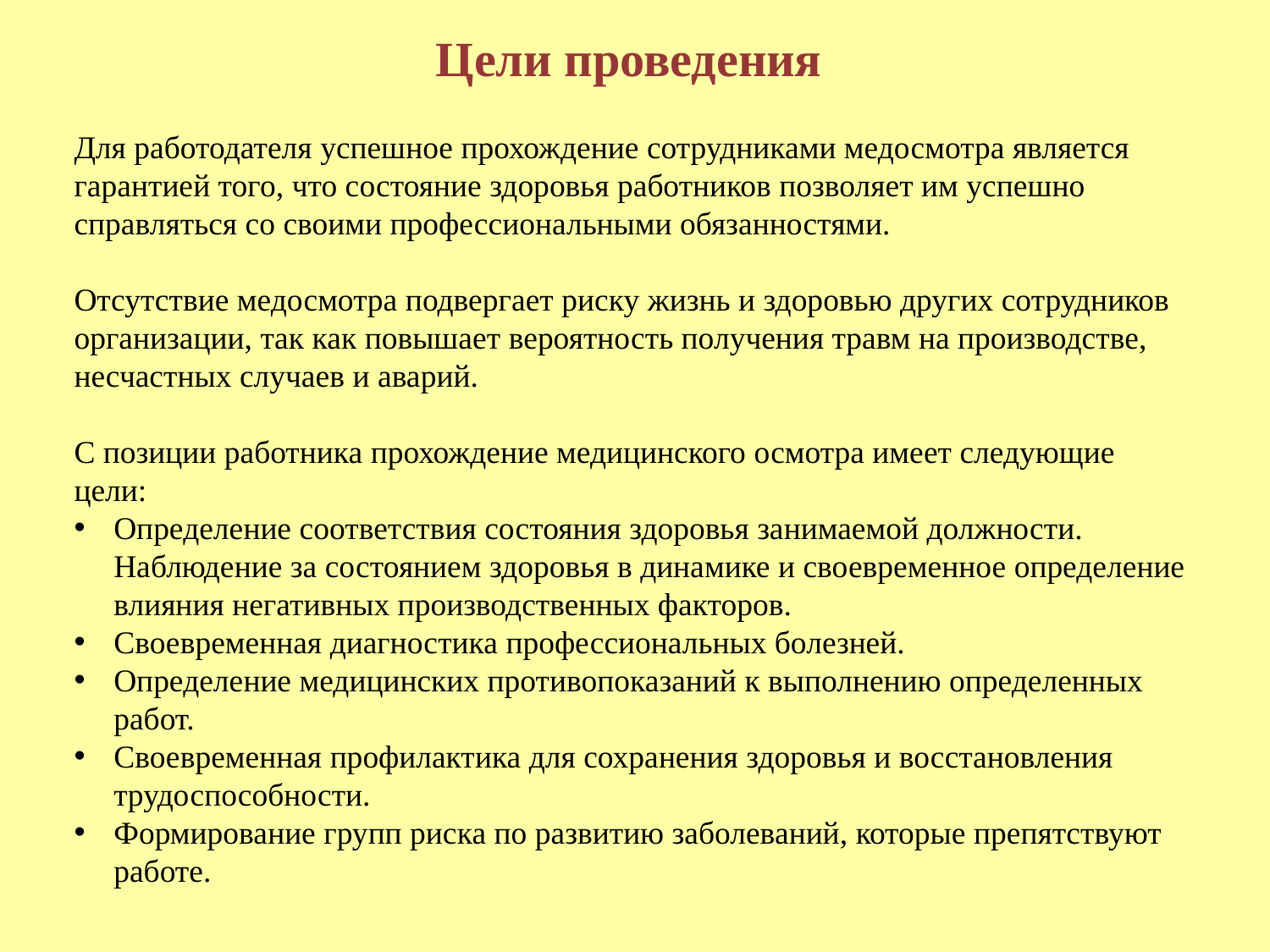

# Цели проведения
Для работодателя успешное прохождение сотрудниками медосмотра является гарантией того, что состояние здоровья работников позволяет им успешно справляться со своими профессиональными обязанностями.

Отсутствие медосмотра подвергает риску жизнь и здоровью других сотрудников организации, так как повышает вероятность получения травм на производстве, несчастных случаев и аварий.

С позиции работника прохождение медицинского осмотра имеет следующие цели:
Определение соответствия состояния здоровья занимаемой должности. Наблюдение за состоянием здоровья в динамике и своевременное определение влияния негативных производственных факторов.
Своевременная диагностика профессиональных болезней.
Определение медицинских противопоказаний к выполнению определенных работ.
Своевременная профилактика для сохранения здоровья и восстановления трудоспособности.
Формирование групп риска по развитию заболеваний, которые препятствуют работе.